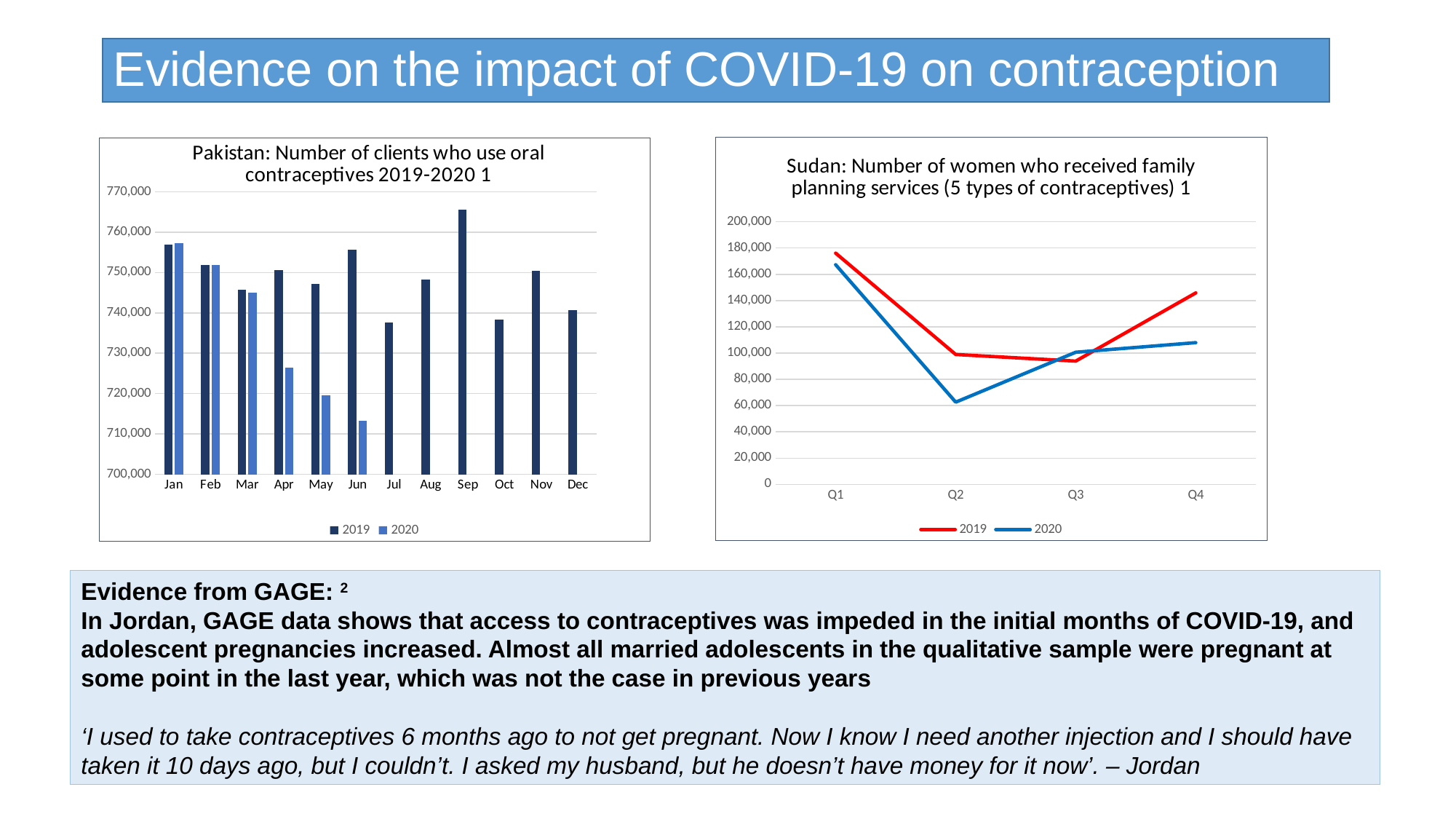

Evidence on the impact of COVID-19 on contraception

### Chart: Sudan: Number of women who received family planning services (5 types of contraceptives) 1

| Category | 2019 | 2020 |
|---|---|---|
| Q1 | 176113.0 | 167295.0 |
| Q2 | 98927.0 | 62623.0 |
| Q3 | 93876.0 | 100635.0 |
| Q4 | 145830.0 | 107909.0 |

### Chart: Pakistan: Number of clients who use oral contraceptives 2019-2020 1

| Category | 2019 | 2020 |
|---|---|---|
| Jan | 756964.4642839445 | 757178.710878902 |
| Feb | 751885.034595133 | 751768.9843561972 |
| Mar | 745645.1025169622 | 745051.4609100983 |
| Apr | 750577.2376717393 | 726340.5916170444 |
| May | 747158.2190938577 | 719631.9951124019 |
| Jun | 755683.4481849205 | 713231.378088013 |
| Jul | 737570.6839694588 | None |
| Aug | 748216.061656467 | None |
| Sep | 765552.1819652022 | None |
| Oct | 738391.9625834675 | None |
| Nov | 750425.4796669773 | None |
| Dec | 740614.7710061633 | None |
Evidence from GAGE: 2
In Jordan, GAGE data shows that access to contraceptives was impeded in the initial months of COVID-19, and adolescent pregnancies increased. Almost all married adolescents in the qualitative sample were pregnant at some point in the last year, which was not the case in previous years

‘I used to take contraceptives 6 months ago to not get pregnant. Now I know I need another injection and I should have taken it 10 days ago, but I couldn’t. I asked my husband, but he doesn’t have money for it now’. – Jordan